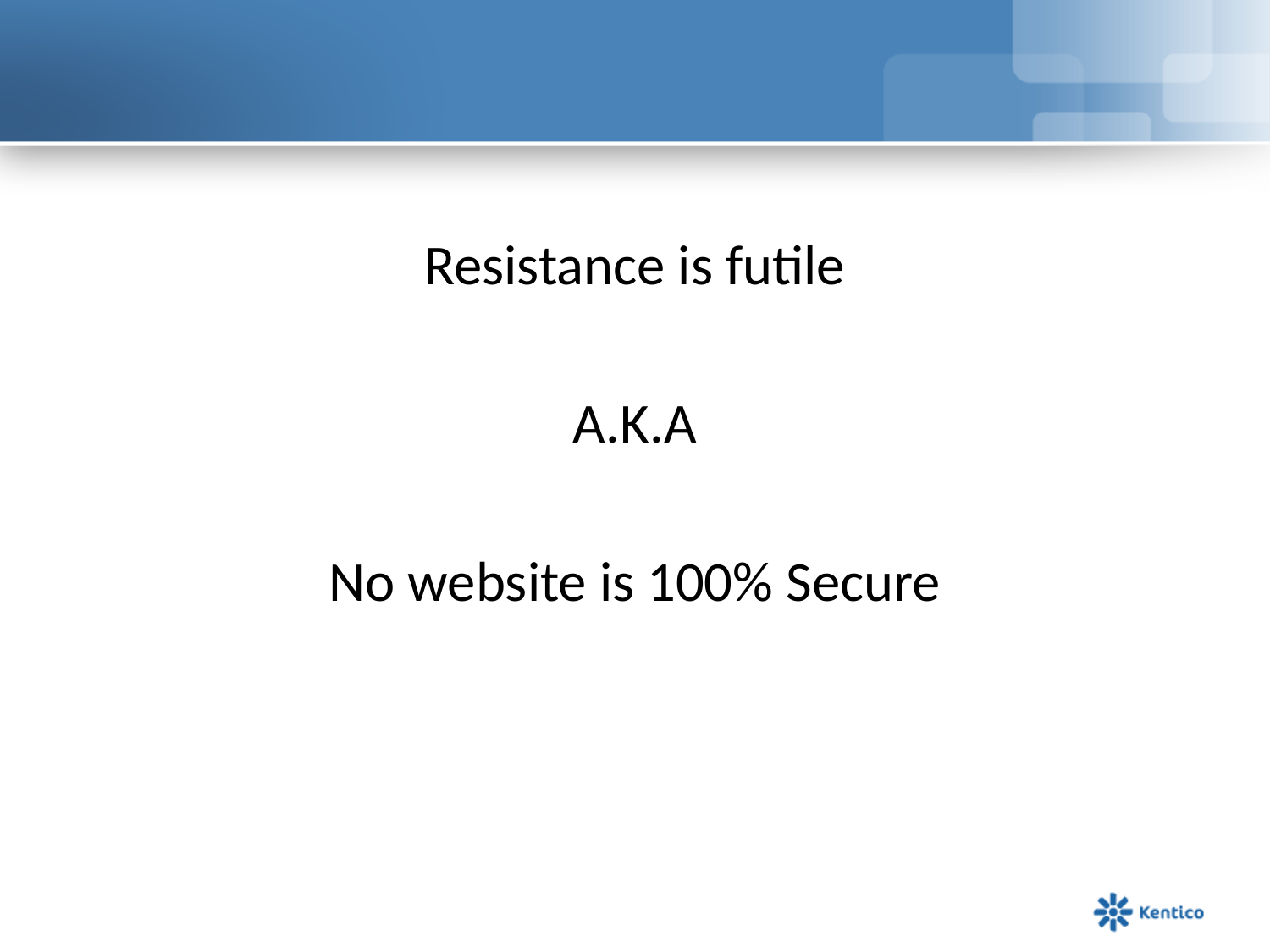

#
Resistance is futile

A.K.A

No website is 100% Secure